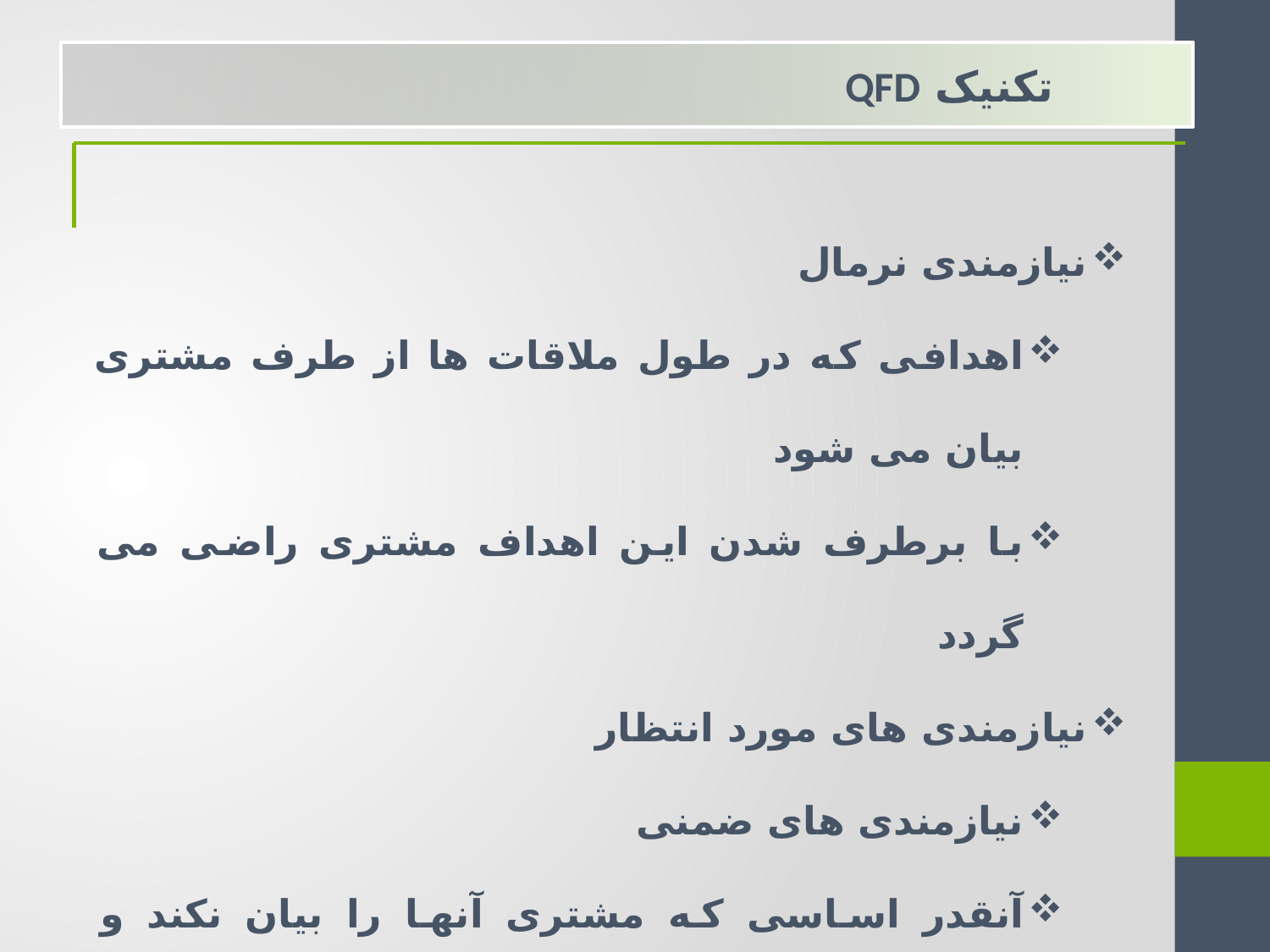

تکنیک QFD
نیازمندی نرمال
اهدافی که در طول ملاقات ها از طرف مشتری بیان می شود
با برطرف شدن این اهداف مشتری راضی می گردد
نیازمندی های مورد انتظار
نیازمندی های ضمنی
آنقدر اساسی که مشتری آنها را بیان نکند و چنانچه برآورده نشود با عدم رضایت مشتری مواجه هستیم